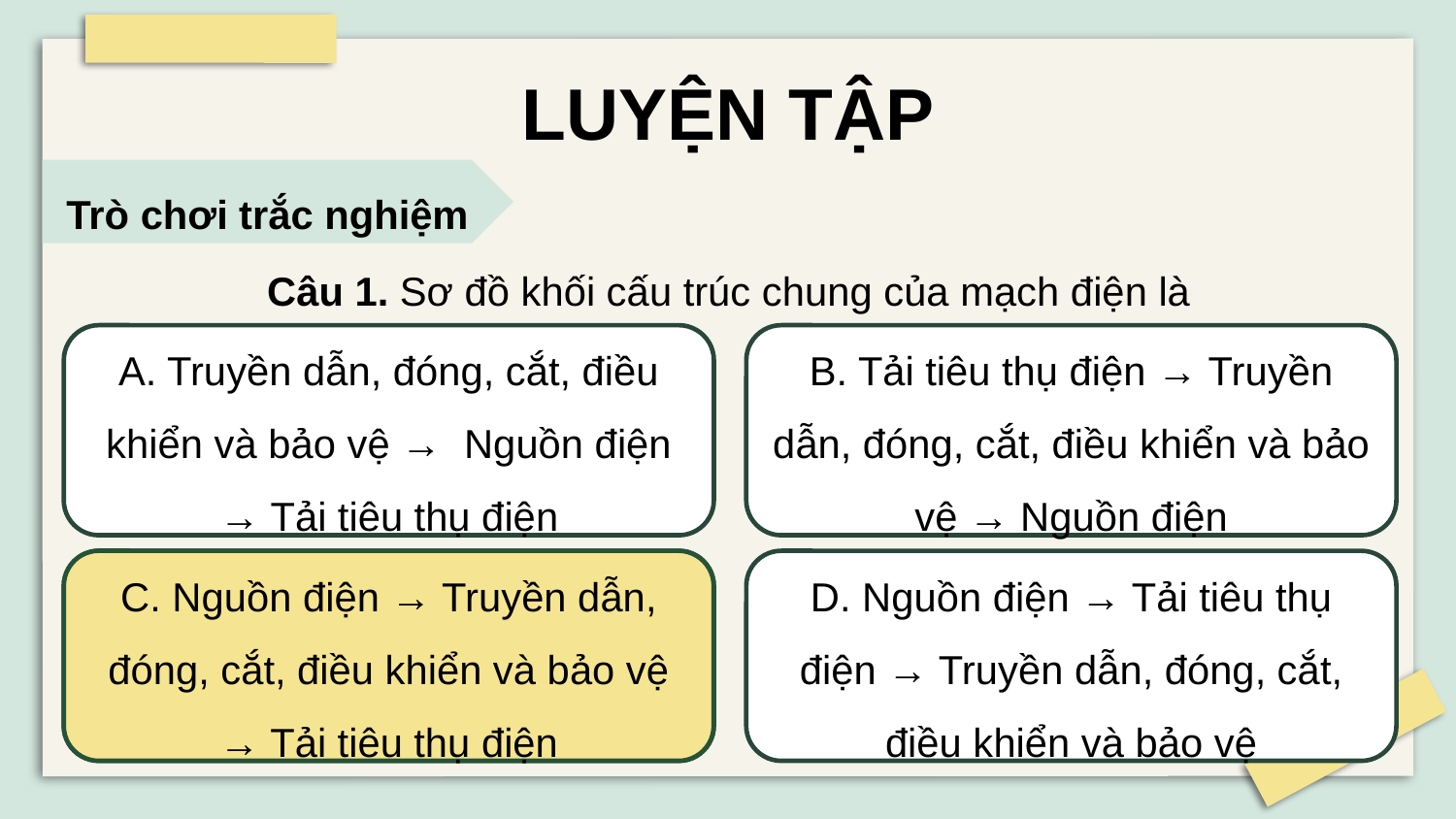

LUYỆN TẬP
Trò chơi trắc nghiệm
Câu 1. Sơ đồ khối cấu trúc chung của mạch điện là
A. Truyền dẫn, đóng, cắt, điều khiển và bảo vệ →  Nguồn điện → Tải tiêu thụ điện
B. Tải tiêu thụ điện → Truyền dẫn, đóng, cắt, điều khiển và bảo vệ → Nguồn điện
C. Nguồn điện → Truyền dẫn, đóng, cắt, điều khiển và bảo vệ → Tải tiêu thụ điện
C. Nguồn điện → Truyền dẫn, đóng, cắt, điều khiển và bảo vệ → Tải tiêu thụ điện
D. Nguồn điện → Tải tiêu thụ điện → Truyền dẫn, đóng, cắt, điều khiển và bảo vệ